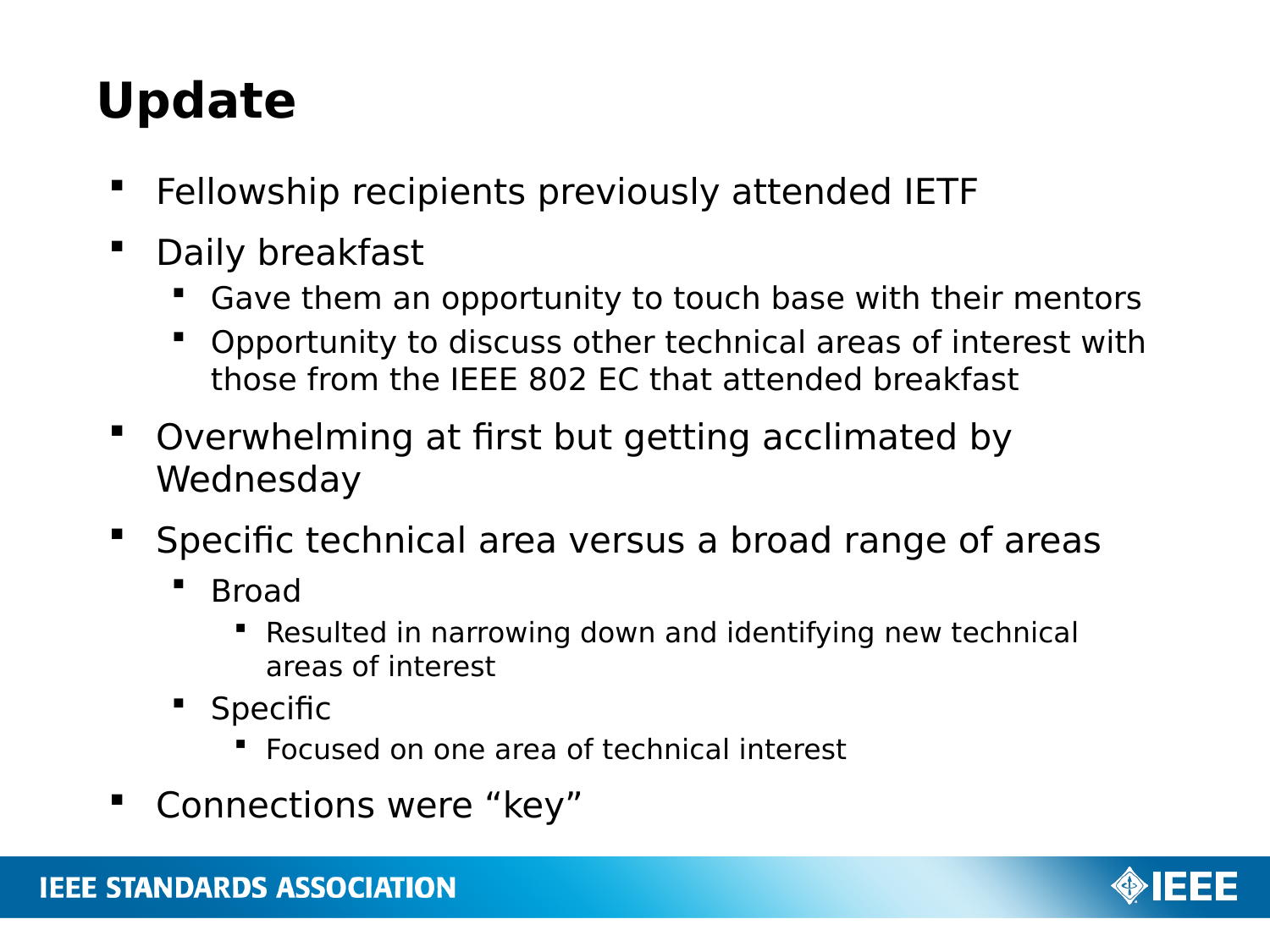

# Update
Fellowship recipients previously attended IETF
Daily breakfast
Gave them an opportunity to touch base with their mentors
Opportunity to discuss other technical areas of interest with those from the IEEE 802 EC that attended breakfast
Overwhelming at first but getting acclimated by Wednesday
Specific technical area versus a broad range of areas
Broad
Resulted in narrowing down and identifying new technical areas of interest
Specific
Focused on one area of technical interest
Connections were “key”